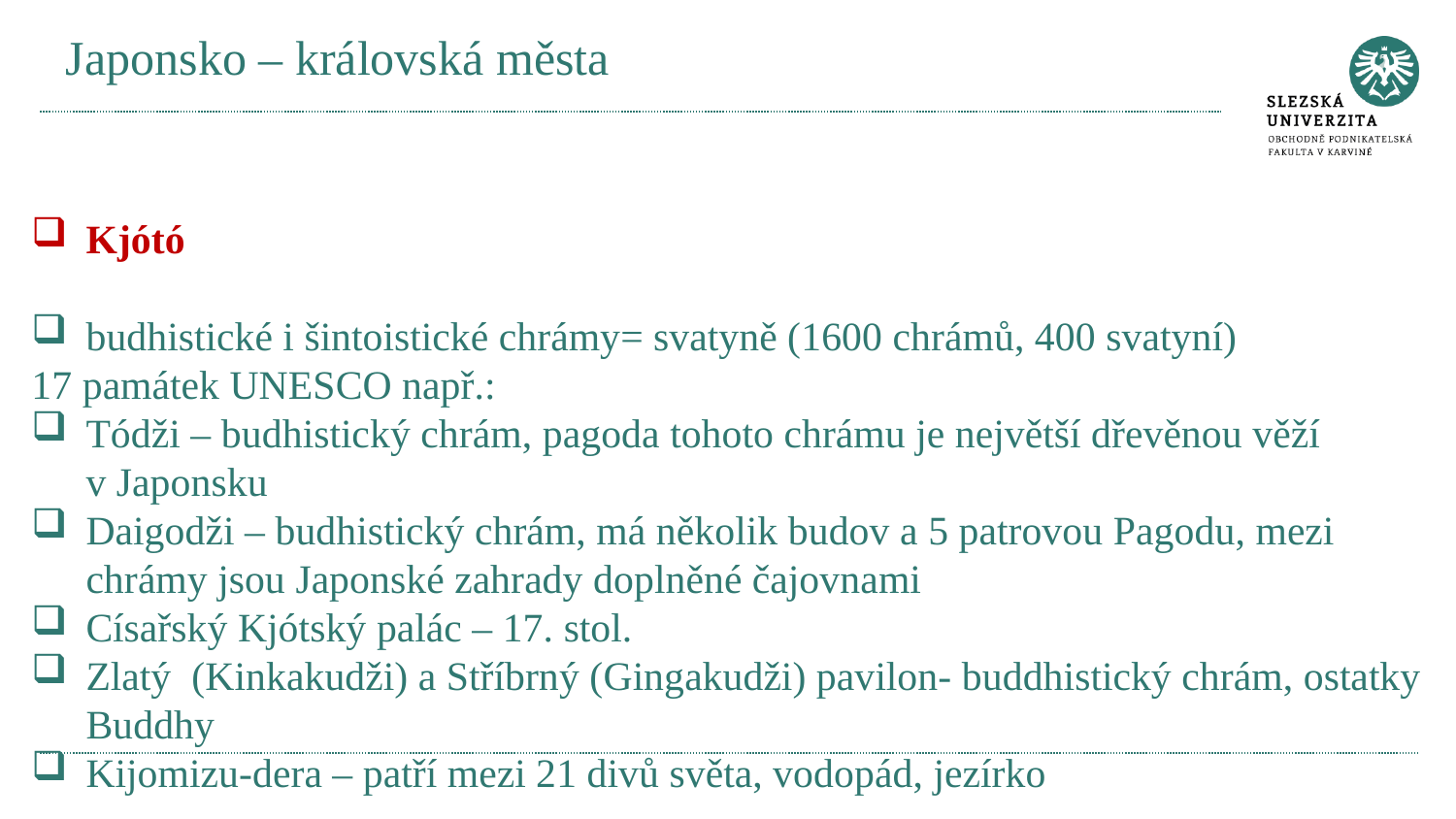

# Japonsko – královská města

Kjótó

budhistické i šintoistické chrámy= svatyně (1600 chrámů, 400 svatyní)
17 památek UNESCO např.:
Tódži – budhistický chrám, pagoda tohoto chrámu je největší dřevěnou věží v Japonsku
Daigodži – budhistický chrám, má několik budov a 5 patrovou Pagodu, mezi chrámy jsou Japonské zahrady doplněné čajovnami
Císařský Kjótský palác – 17. stol.
Zlatý  (Kinkakudži) a Stříbrný (Gingakudži) pavilon- buddhistický chrám, ostatky Buddhy
Kijomizu-dera – patří mezi 21 divů světa, vodopád, jezírko